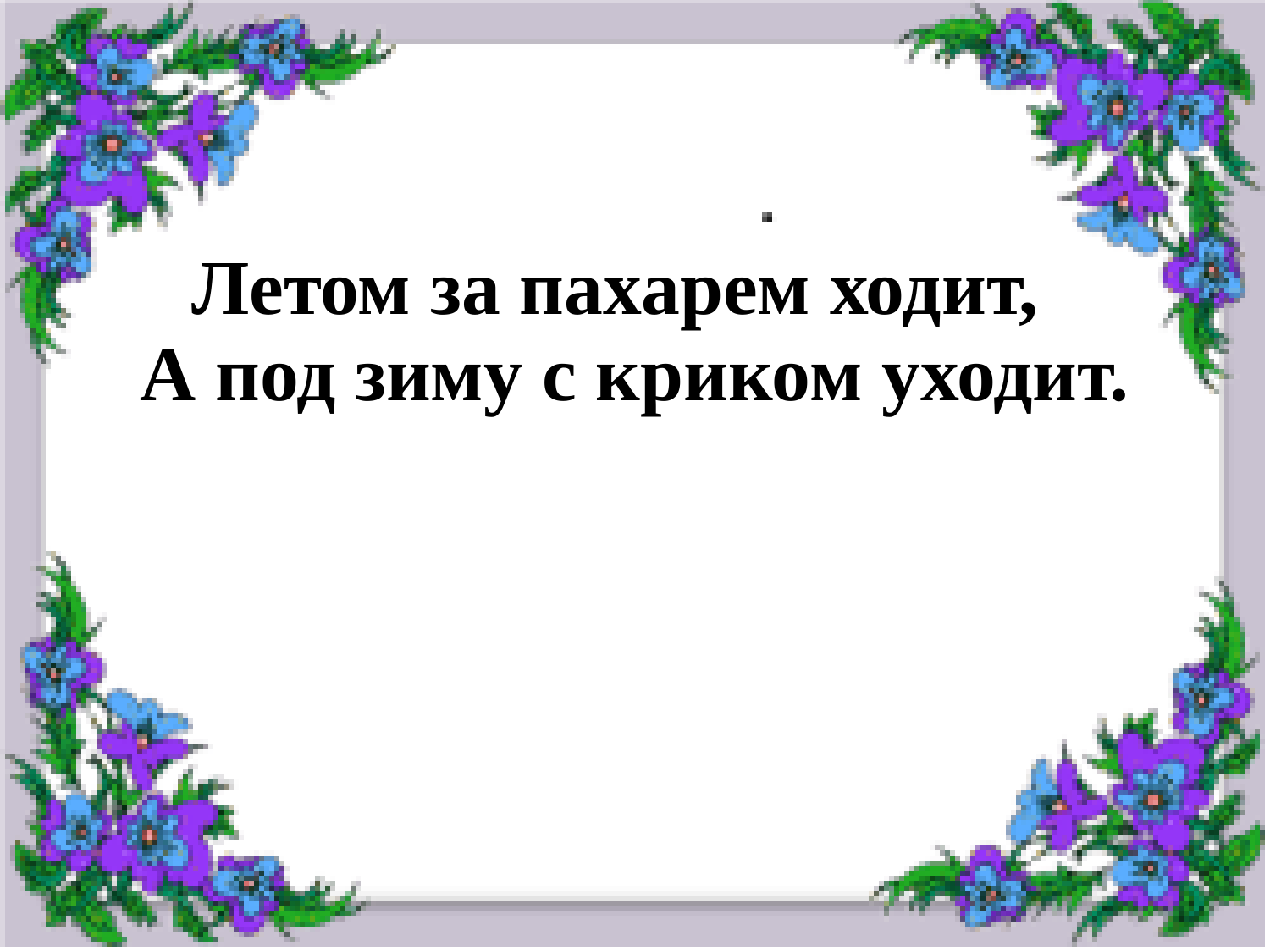

# Летом за пахарем ходит,   А под зиму с криком уходит.